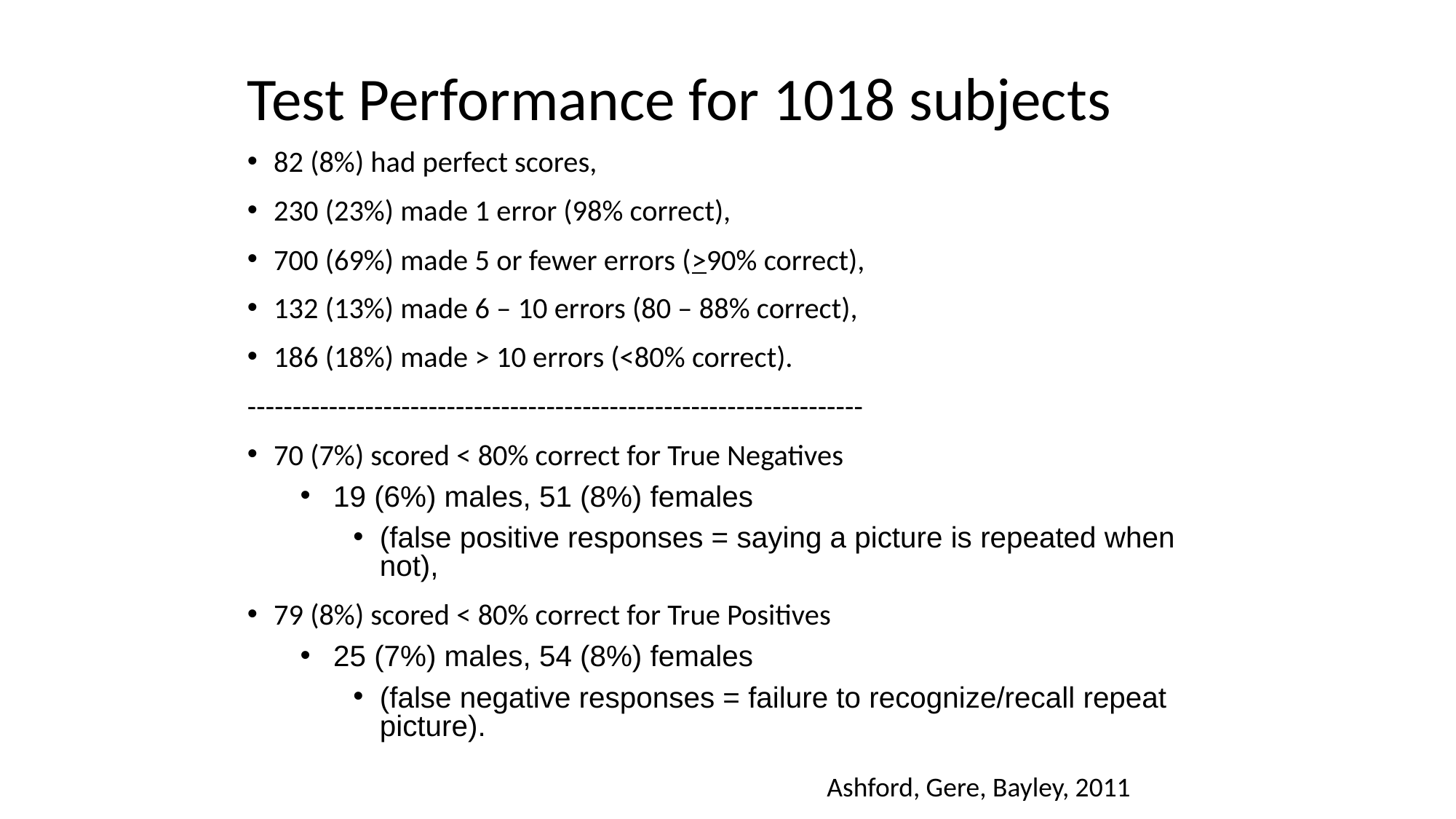

# Test Performance for 1018 subjects
82 (8%) had perfect scores,
230 (23%) made 1 error (98% correct),
700 (69%) made 5 or fewer errors (>90% correct),
132 (13%) made 6 – 10 errors (80 – 88% correct),
186 (18%) made > 10 errors (<80% correct).
--------------------------------------------------------------------
70 (7%) scored < 80% correct for True Negatives
19 (6%) males, 51 (8%) females
(false positive responses = saying a picture is repeated when not),
79 (8%) scored < 80% correct for True Positives
25 (7%) males, 54 (8%) females
(false negative responses = failure to recognize/recall repeat picture).
Ashford, Gere, Bayley, 2011